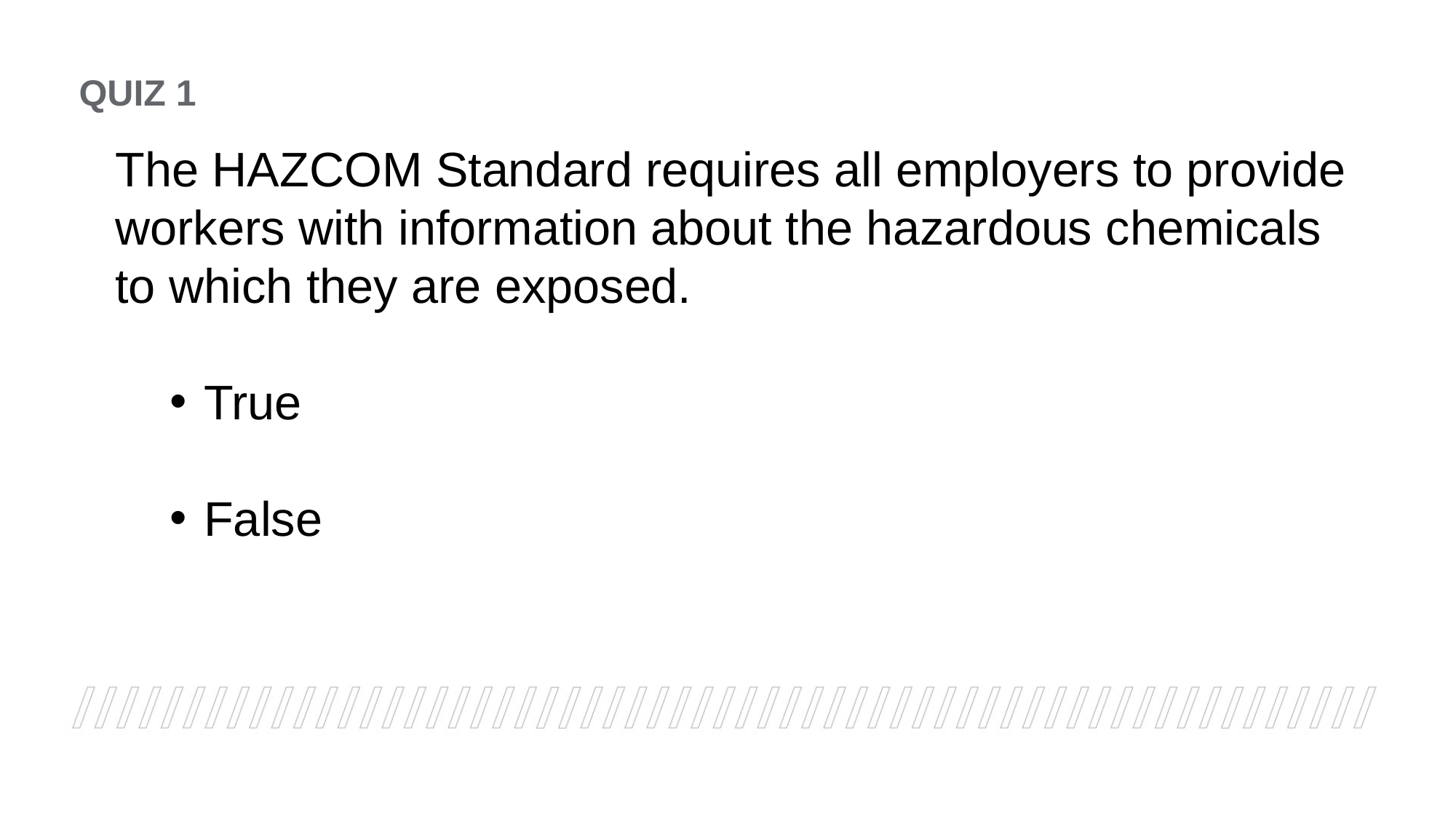

QUIZ 1
The HAZCOM Standard requires all employers to provide workers with information about the hazardous chemicals to which they are exposed.

True

False